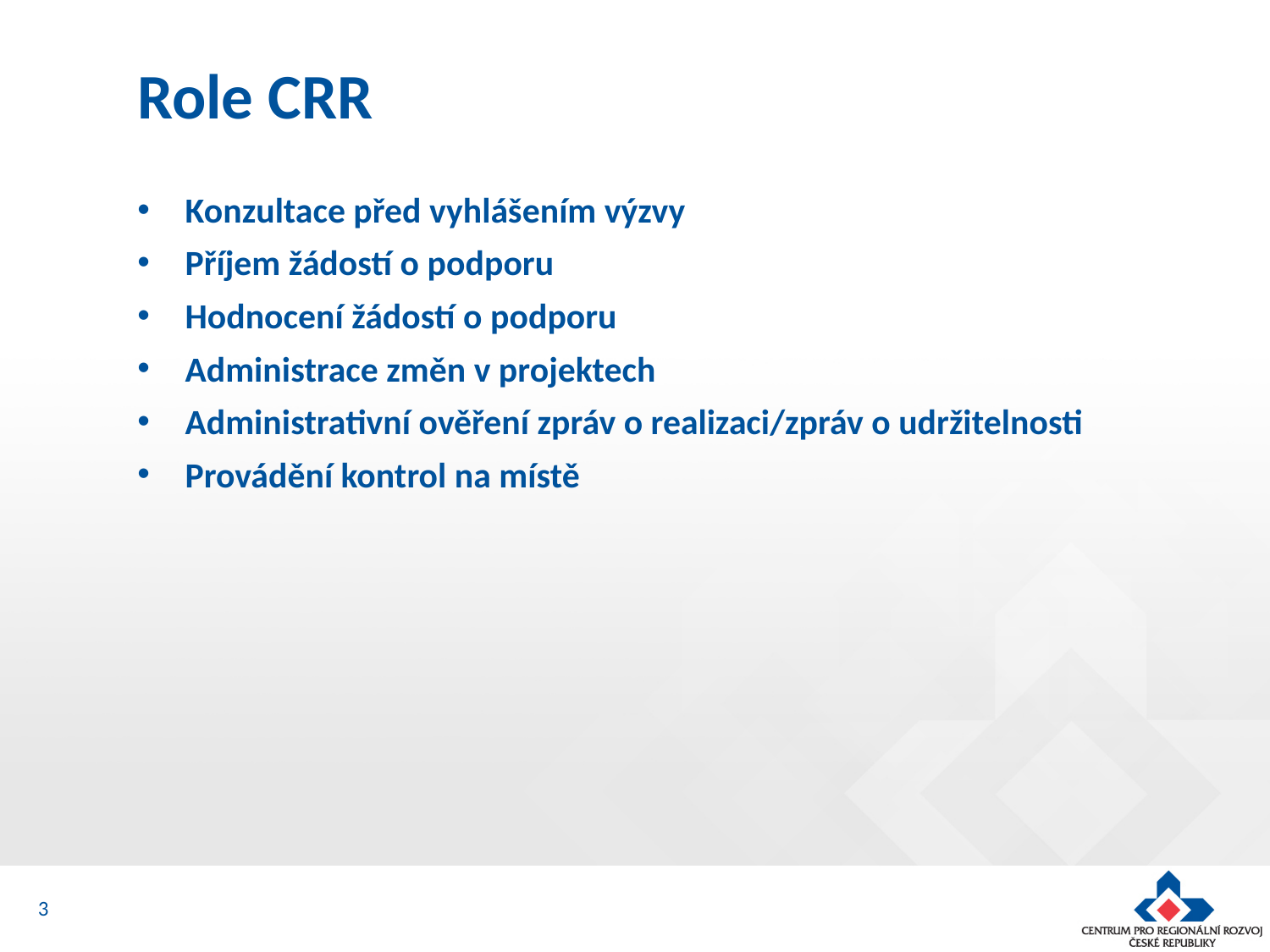

Role CRR
Konzultace před vyhlášením výzvy
Příjem žádostí o podporu
Hodnocení žádostí o podporu
Administrace změn v projektech
Administrativní ověření zpráv o realizaci/zpráv o udržitelnosti
Provádění kontrol na místě
3